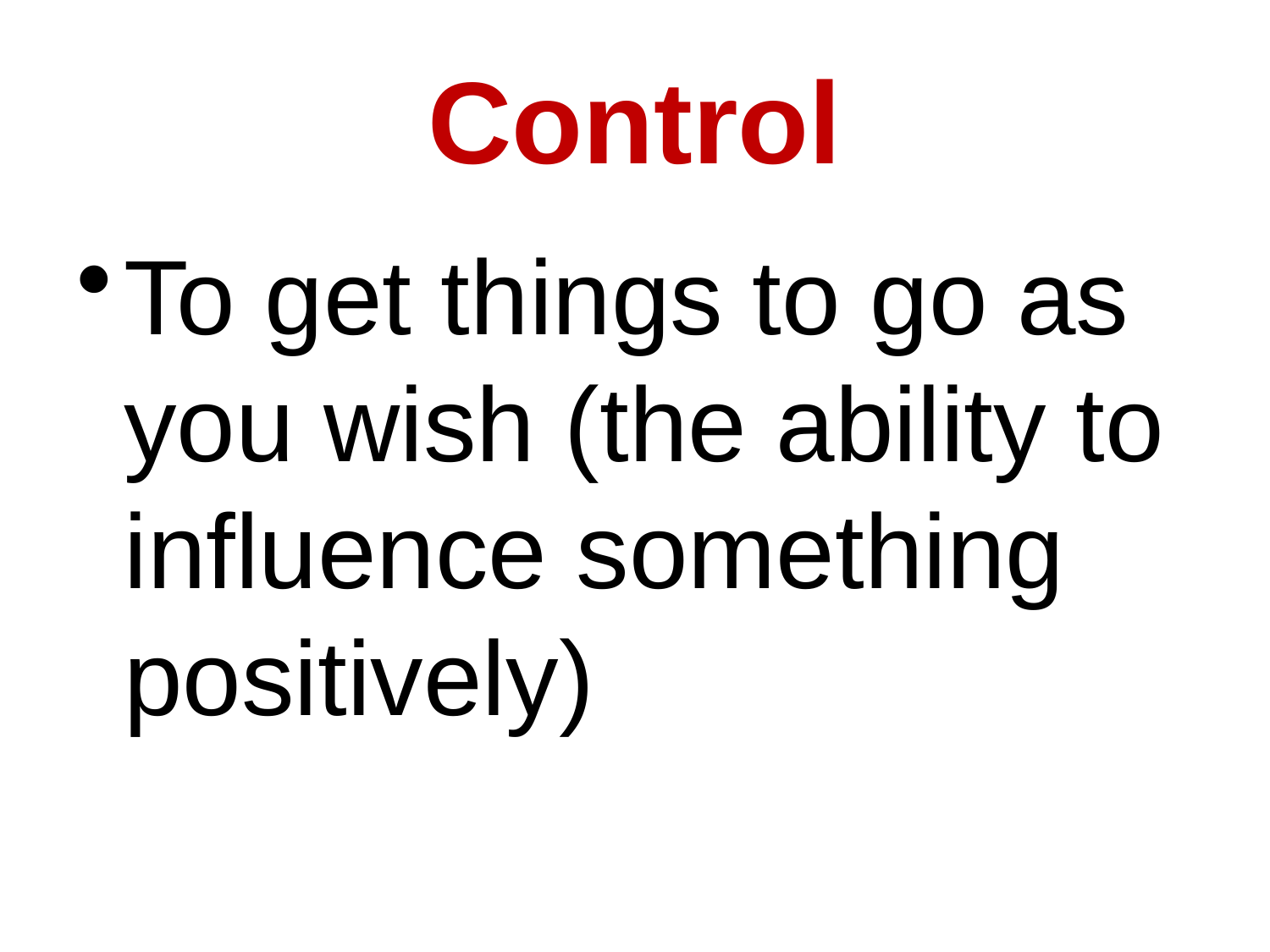

# Control
To get things to go as you wish (the ability to influence something positively)